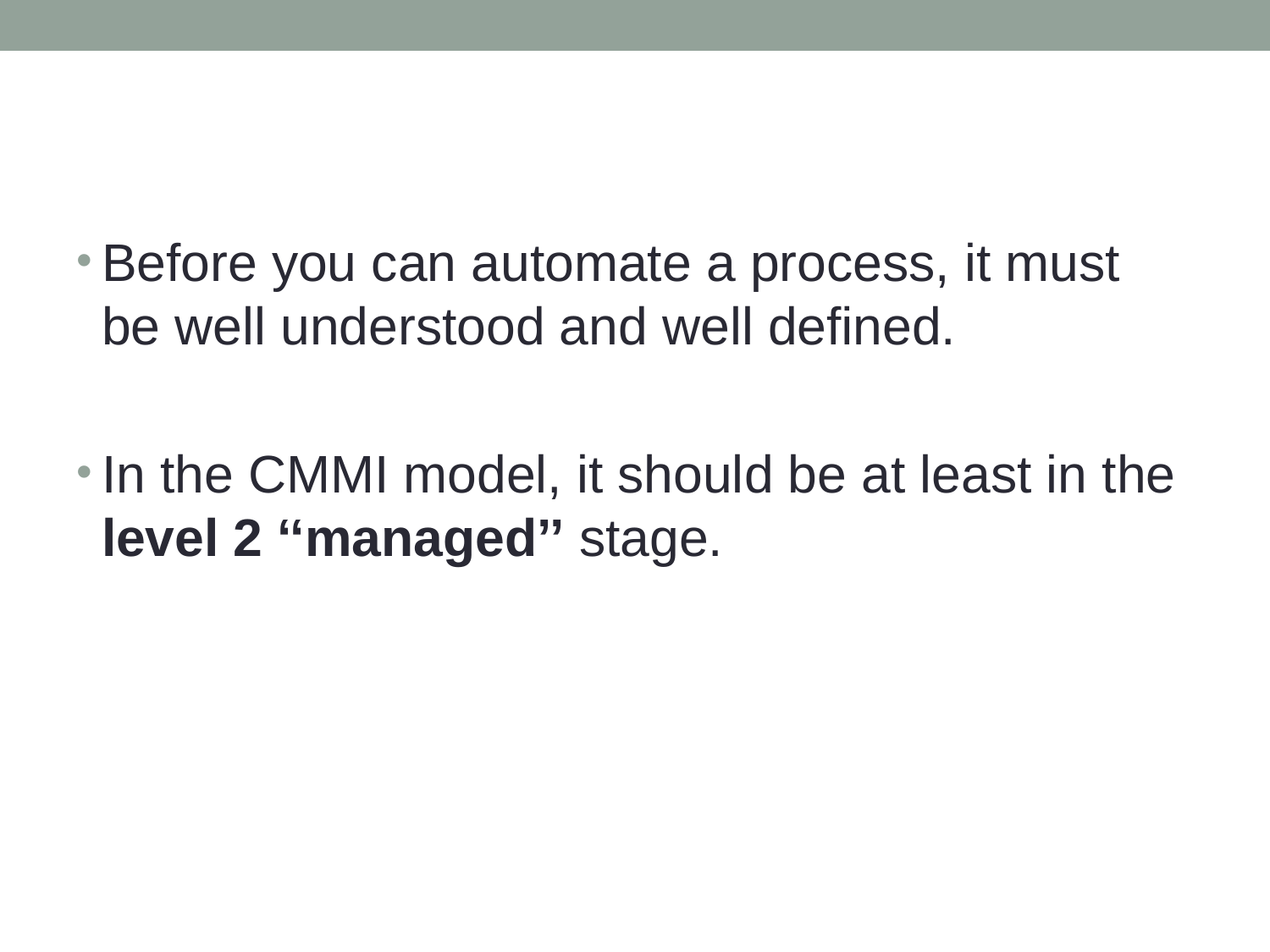

#
Before you can automate a process, it must be well understood and well deﬁned.

In the CMMI model, it should be at least in the level 2 ‘‘managed’’ stage.